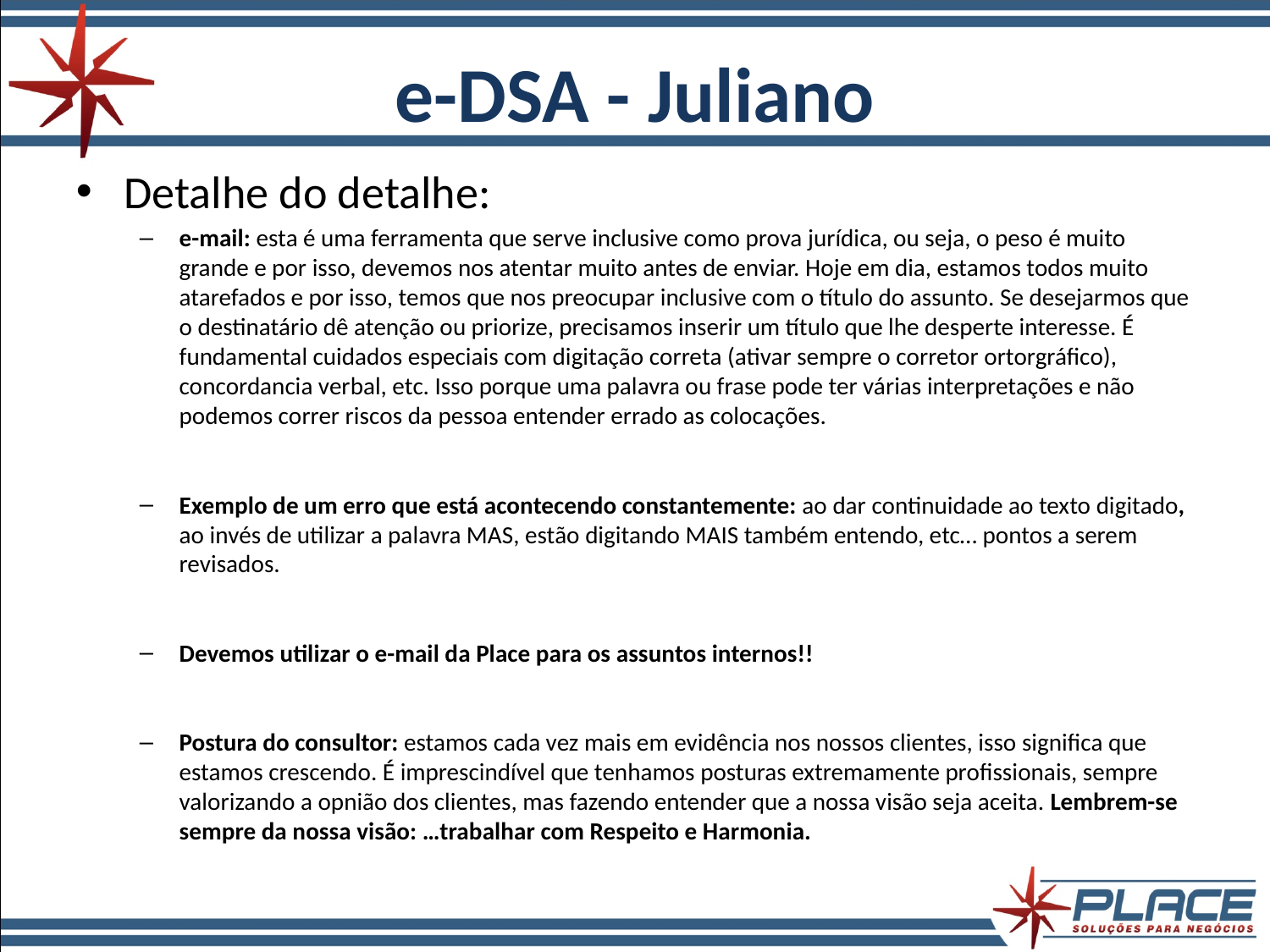

e-DSA - Juliano
Detalhe do detalhe:
e-mail: esta é uma ferramenta que serve inclusive como prova jurídica, ou seja, o peso é muito grande e por isso, devemos nos atentar muito antes de enviar. Hoje em dia, estamos todos muito atarefados e por isso, temos que nos preocupar inclusive com o título do assunto. Se desejarmos que o destinatário dê atenção ou priorize, precisamos inserir um título que lhe desperte interesse. É fundamental cuidados especiais com digitação correta (ativar sempre o corretor ortorgráfico), concordancia verbal, etc. Isso porque uma palavra ou frase pode ter várias interpretações e não podemos correr riscos da pessoa entender errado as colocações.

Exemplo de um erro que está acontecendo constantemente: ao dar continuidade ao texto digitado,  ao invés de utilizar a palavra MAS, estão digitando MAIS também entendo, etc… pontos a serem revisados.

Devemos utilizar o e-mail da Place para os assuntos internos!!

Postura do consultor: estamos cada vez mais em evidência nos nossos clientes, isso significa que estamos crescendo. É imprescindível que tenhamos posturas extremamente profissionais, sempre valorizando a opnião dos clientes, mas fazendo entender que a nossa visão seja aceita. Lembrem-se sempre da nossa visão: …trabalhar com Respeito e Harmonia.